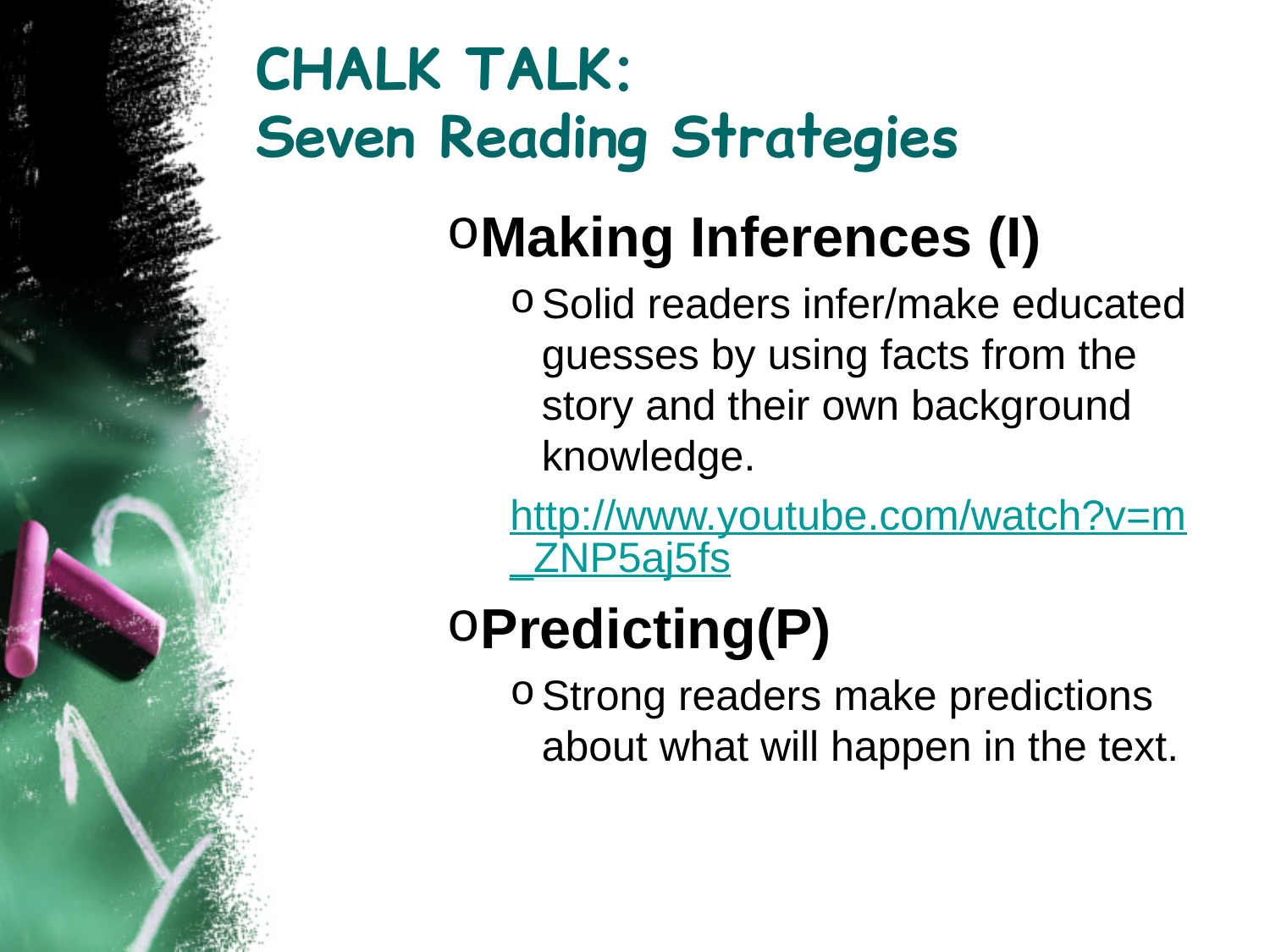

# CHALK TALK: Seven Reading Strategies
Making Inferences (I)
Solid readers infer/make educated guesses by using facts from the story and their own background knowledge.
http://www.youtube.com/watch?v=m_ZNP5aj5fs
Predicting(P)
Strong readers make predictions about what will happen in the text.